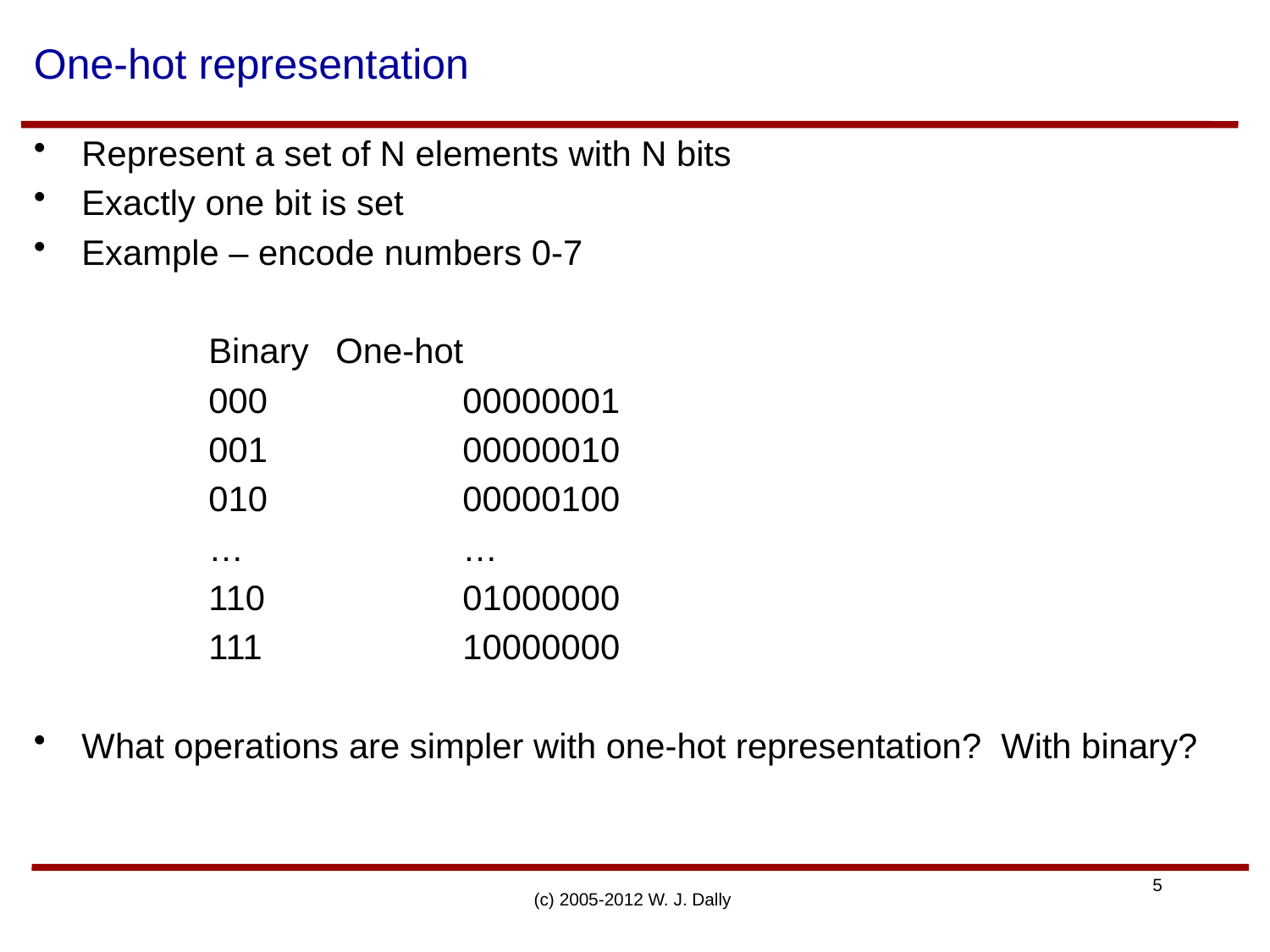

# One-hot representation
Represent a set of N elements with N bits
Exactly one bit is set
Example – encode numbers 0-7

		Binary	One-hot
		000		00000001
		001		00000010
		010		00000100
		…		…
		110		01000000
		111		10000000

What operations are simpler with one-hot representation?  With binary?
(c) 2005-2012 W. J. Dally